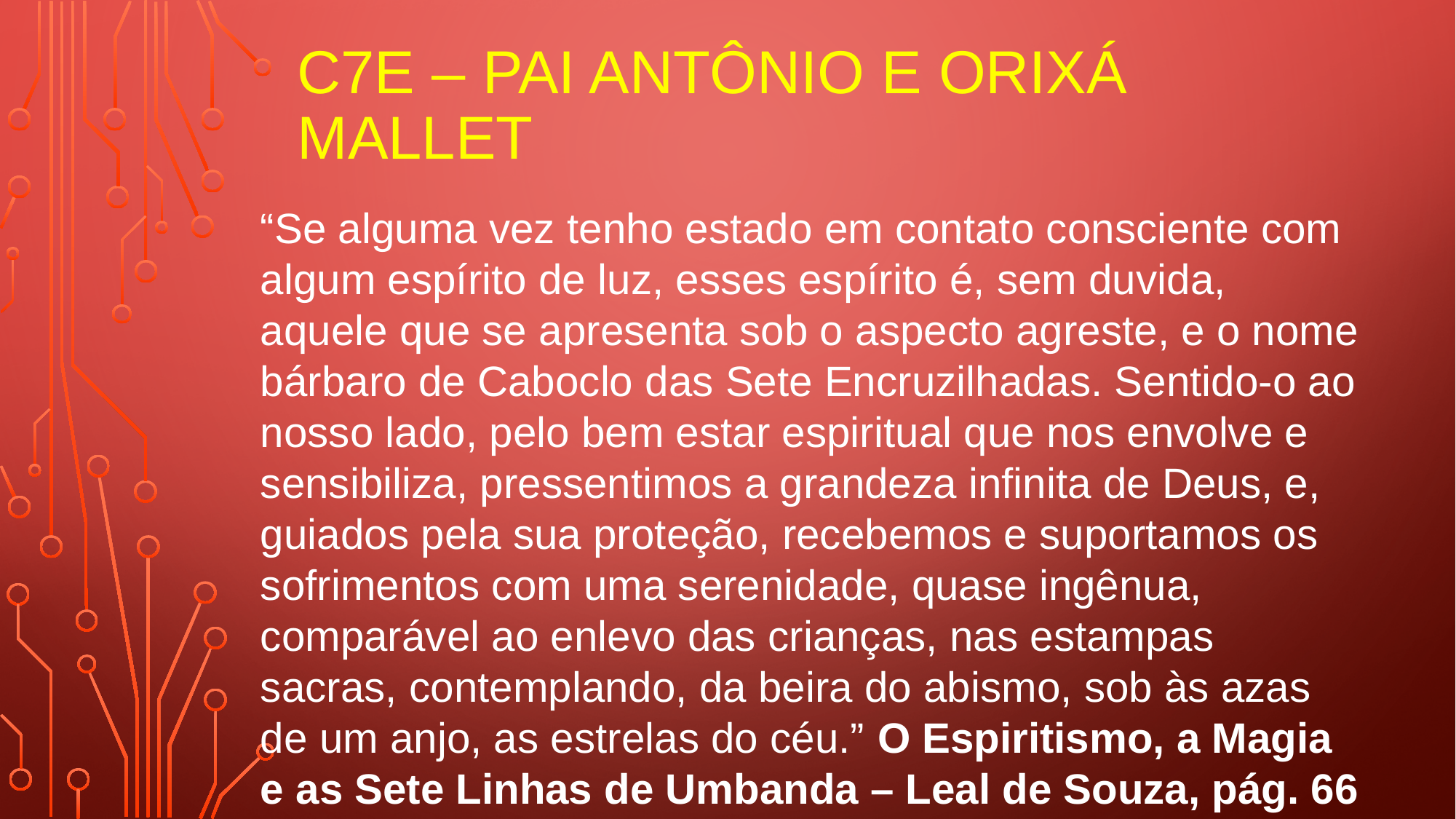

# C7E – Pai Antônio e Orixá mallet
“Se alguma vez tenho estado em contato consciente com algum espírito de luz, esses espírito é, sem duvida, aquele que se apresenta sob o aspecto agreste, e o nome bárbaro de Caboclo das Sete Encruzilhadas. Sentido-o ao nosso lado, pelo bem estar espiritual que nos envolve e sensibiliza, pressentimos a grandeza infinita de Deus, e, guiados pela sua proteção, recebemos e suportamos os sofrimentos com uma serenidade, quase ingênua, comparável ao enlevo das crianças, nas estampas sacras, contemplando, da beira do abismo, sob às azas de um anjo, as estrelas do céu.” O Espiritismo, a Magia e as Sete Linhas de Umbanda – Leal de Souza, pág. 66